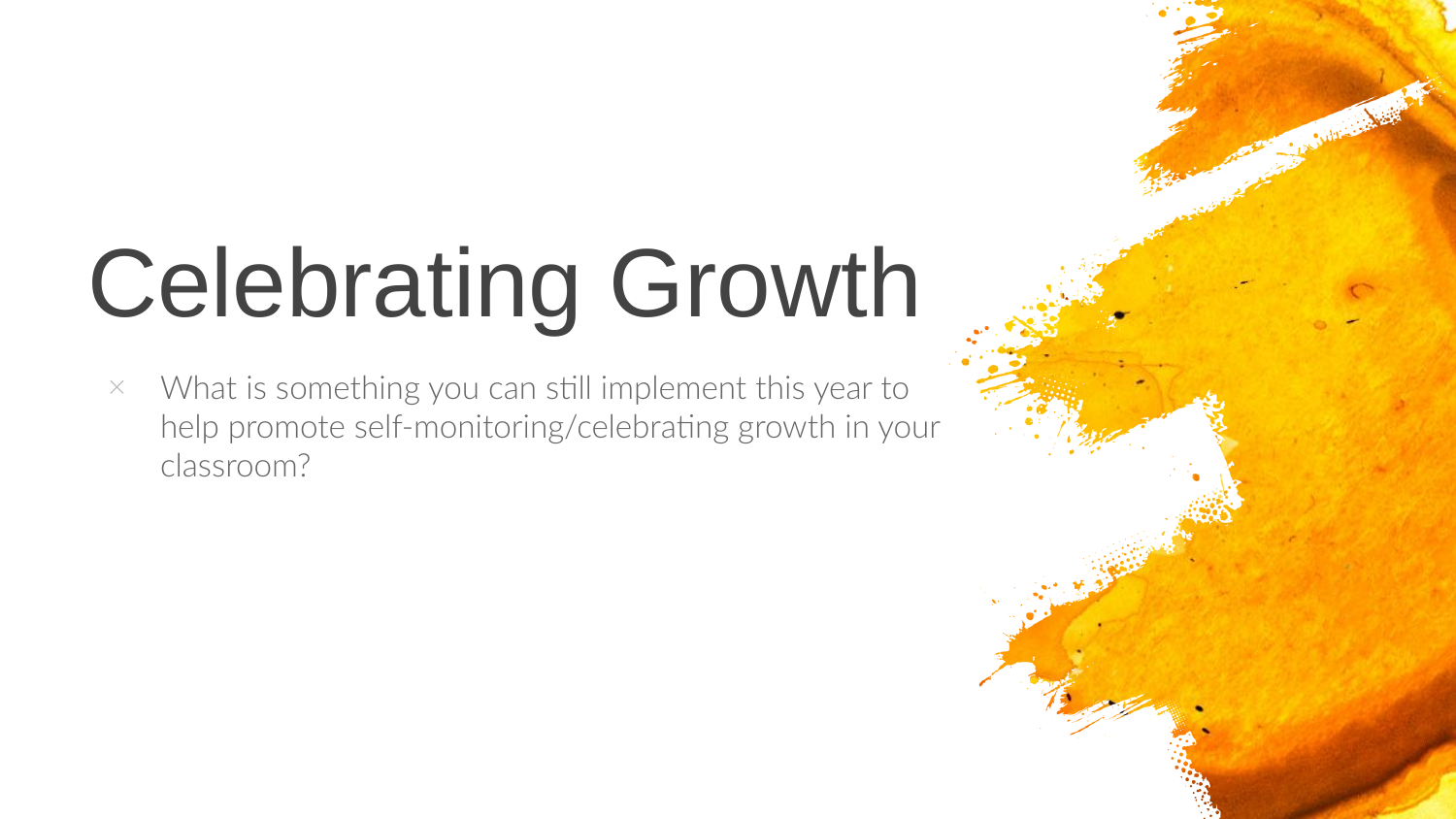

# Celebrating Growth
What is something you can still implement this year to help promote self-monitoring/celebrating growth in your classroom?